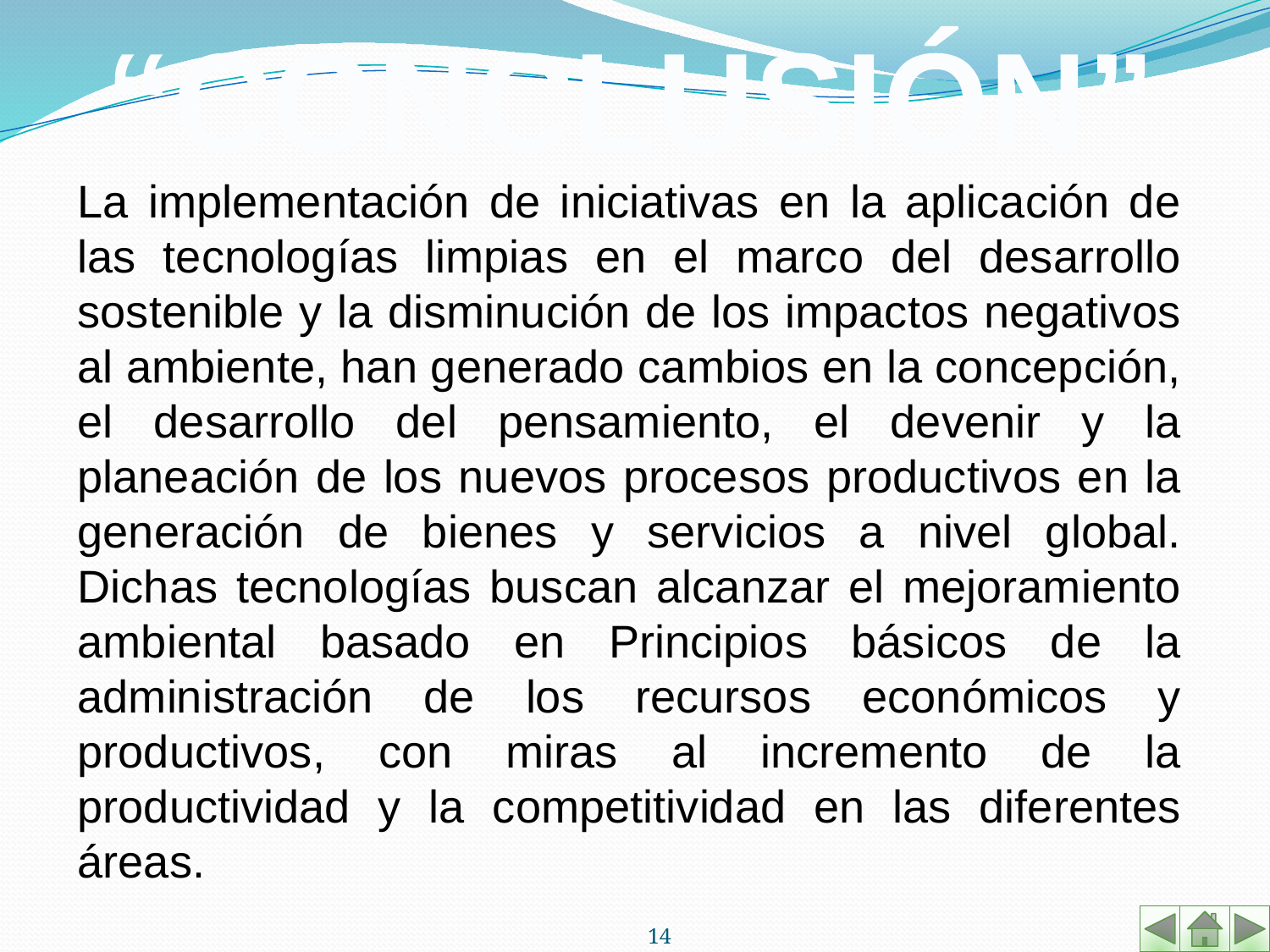

“CONCLUSIÓN”
La implementación de iniciativas en la aplicación de las tecnologías limpias en el marco del desarrollo sostenible y la disminución de los impactos negativos al ambiente, han generado cambios en la concepción, el desarrollo del pensamiento, el devenir y la planeación de los nuevos procesos productivos en la generación de bienes y servicios a nivel global. Dichas tecnologías buscan alcanzar el mejoramiento ambiental basado en Principios básicos de la administración de los recursos económicos y productivos, con miras al incremento de la productividad y la competitividad en las diferentes áreas.
14